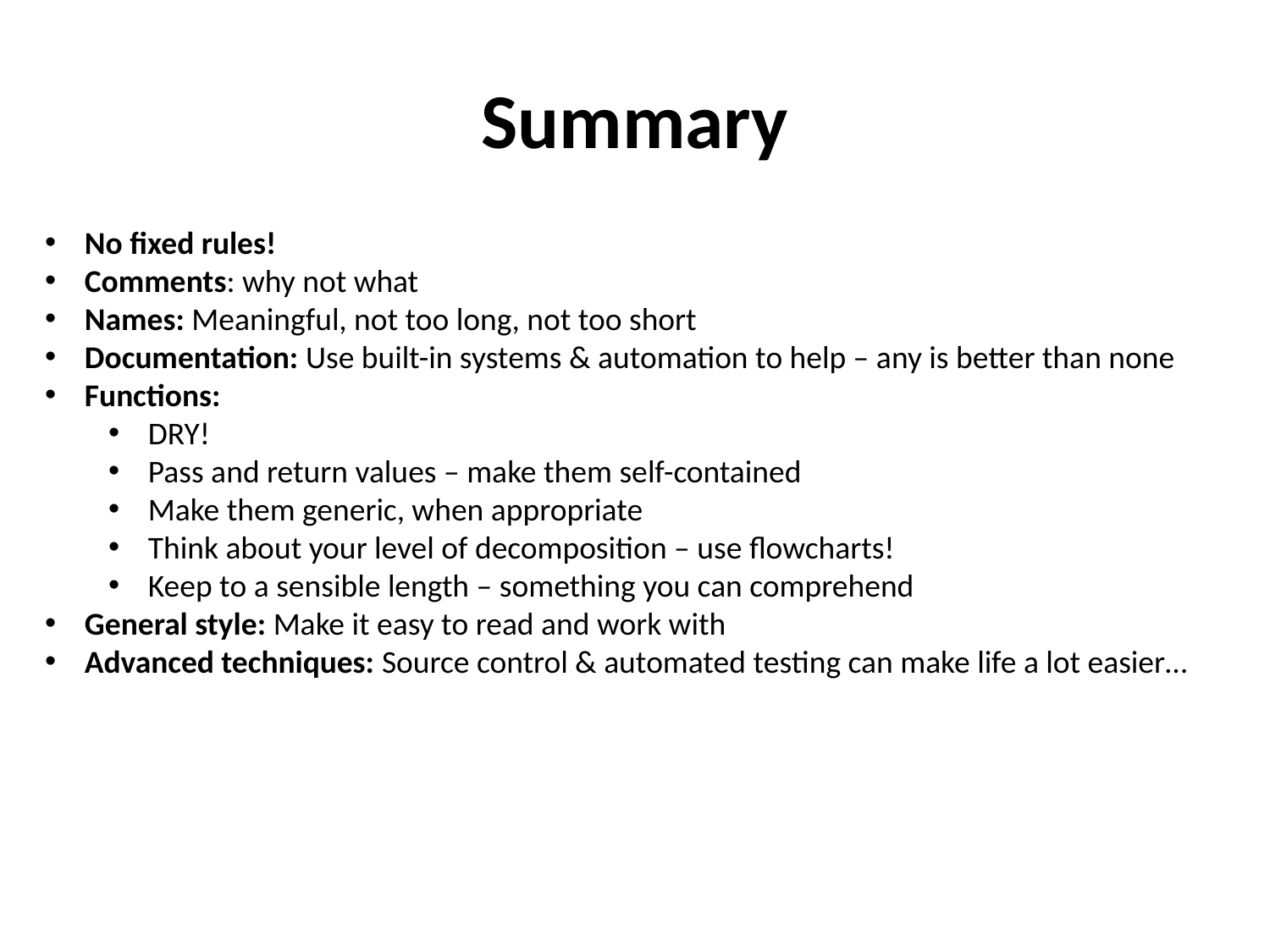

# Summary
No fixed rules!
Comments: why not what
Names: Meaningful, not too long, not too short
Documentation: Use built-in systems & automation to help – any is better than none
Functions:
DRY!
Pass and return values – make them self-contained
Make them generic, when appropriate
Think about your level of decomposition – use flowcharts!
Keep to a sensible length – something you can comprehend
General style: Make it easy to read and work with
Advanced techniques: Source control & automated testing can make life a lot easier…